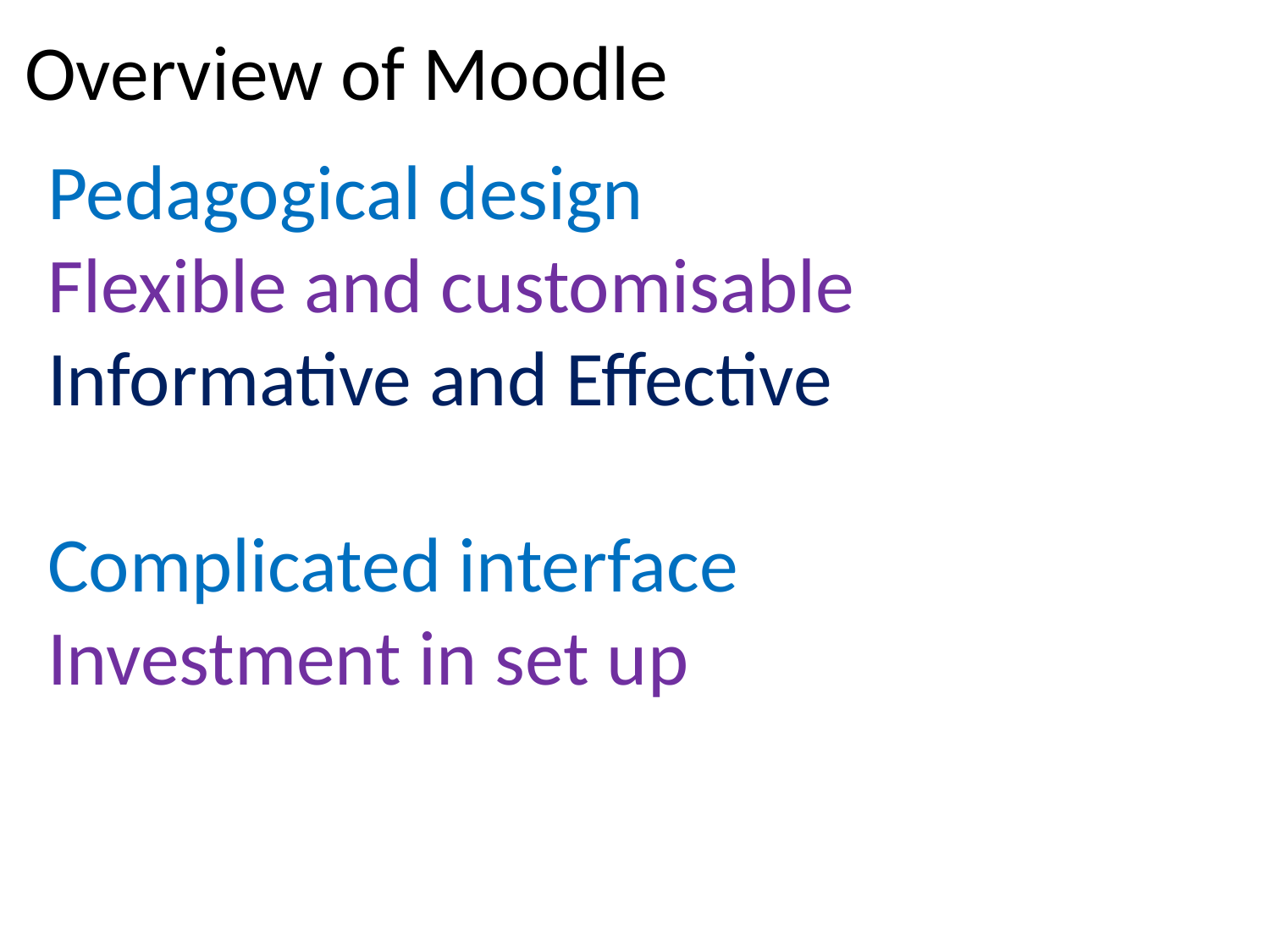

Overview of Moodle
Pedagogical design
Flexible and customisable
Informative and Effective

Complicated interface
Investment in set up